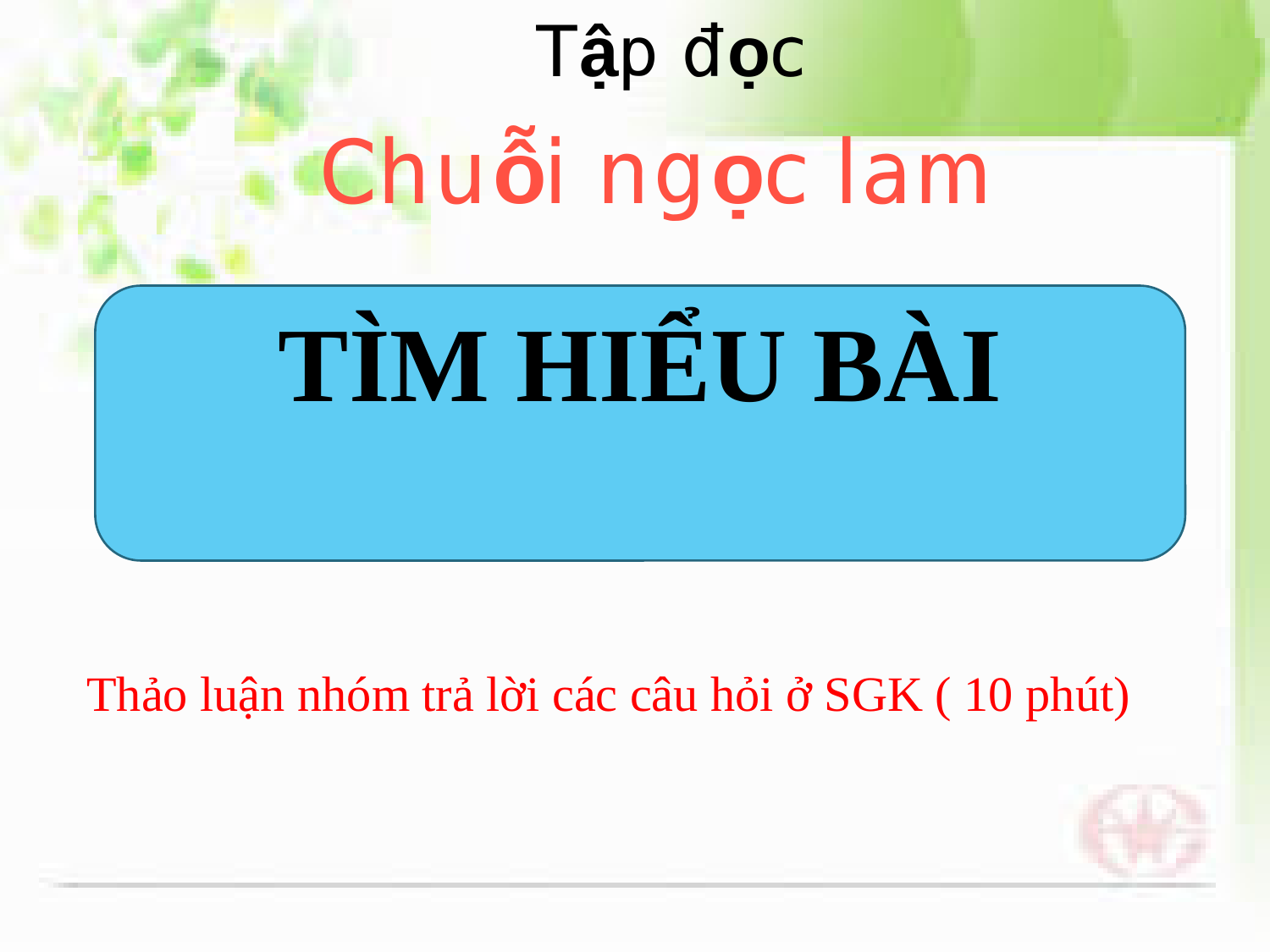

Tập đọc
Chuỗi ngọc lam
TÌM HIỂU BÀI

Thảo luận nhóm trả lời các câu hỏi ở SGK ( 10 phút)